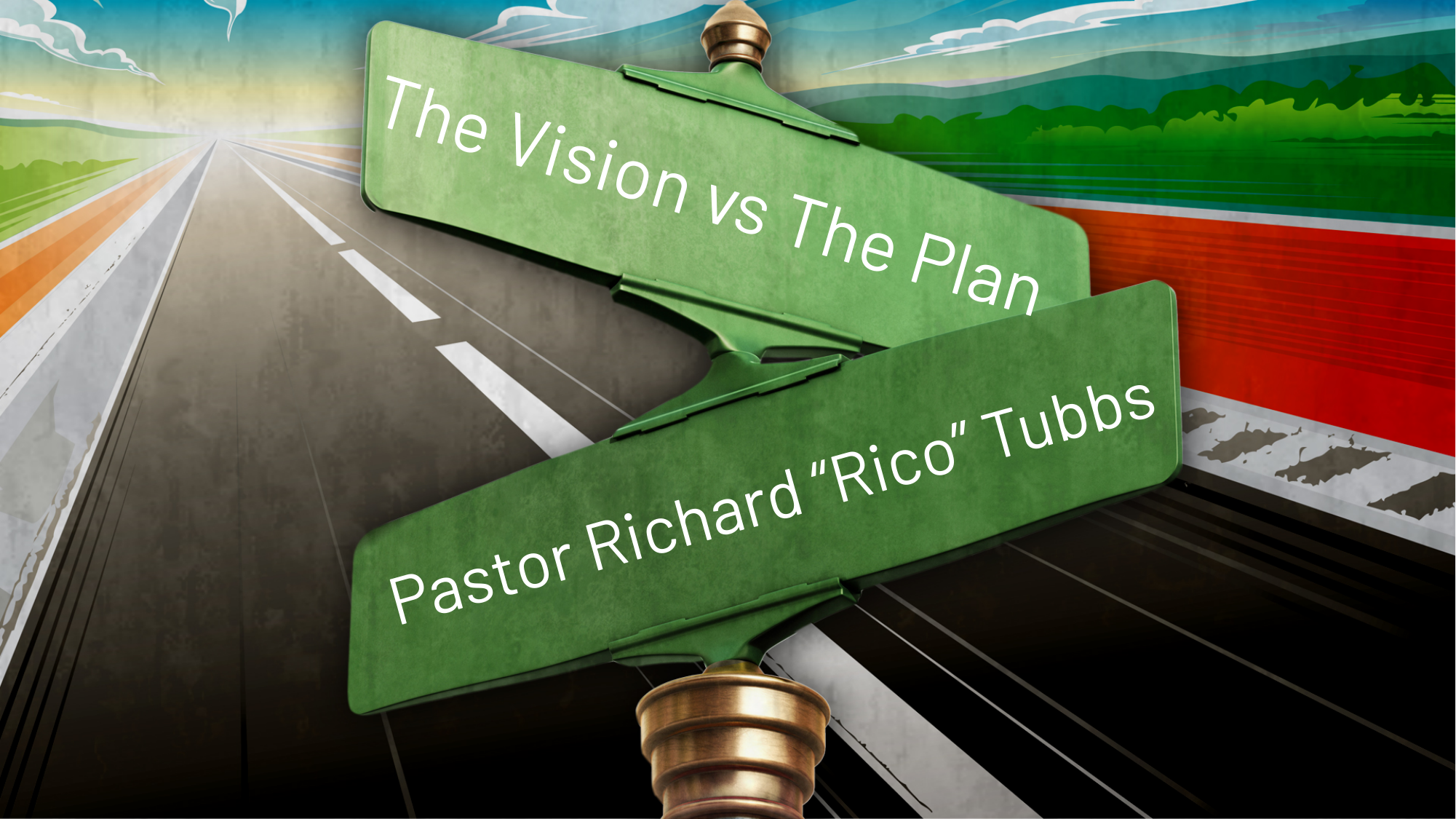

The Vision vs The Plan
Pastor Richard “Rico” Tubbs